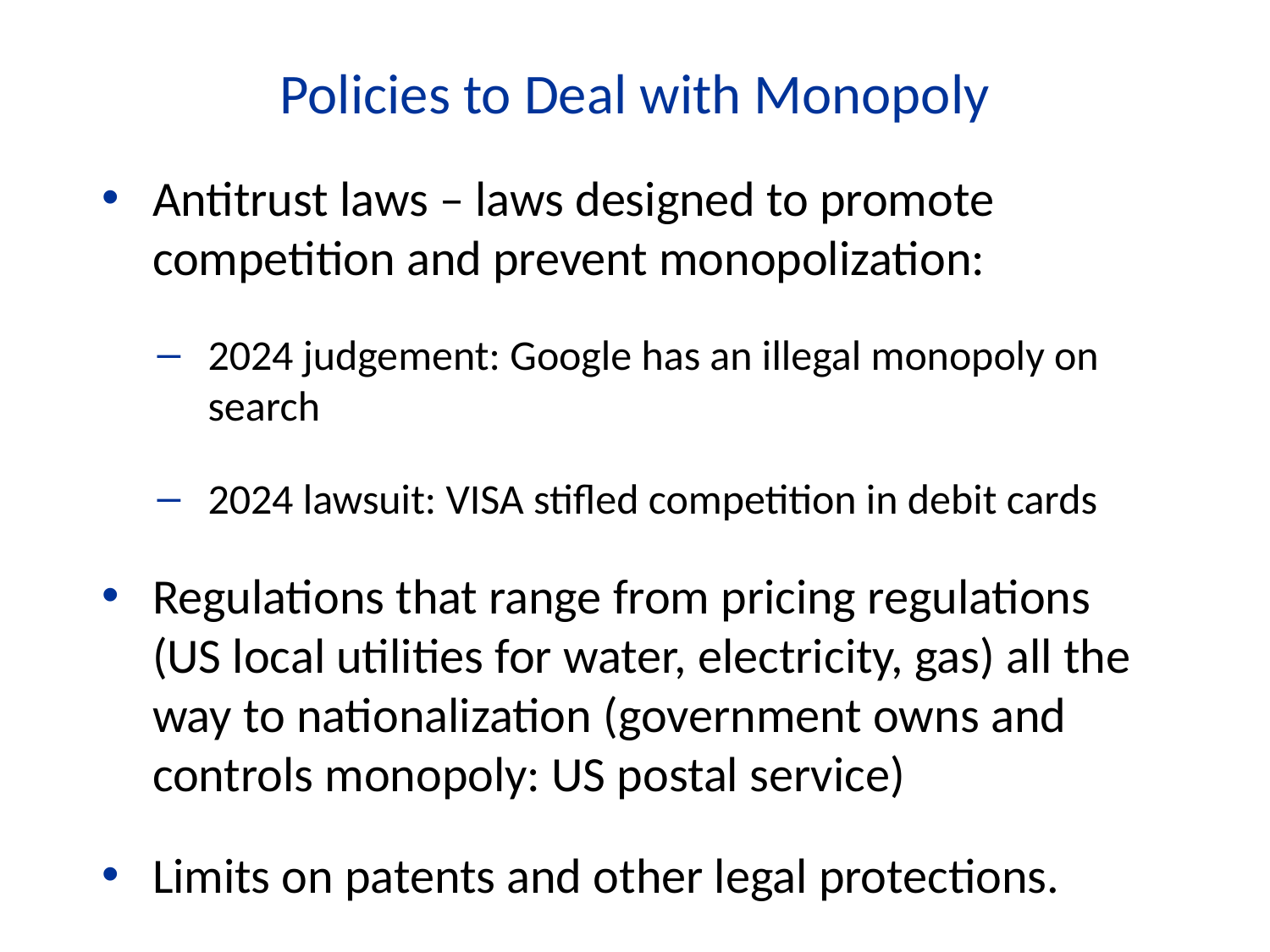

Policies to Deal with Monopoly
Antitrust laws – laws designed to promote competition and prevent monopolization:
2024 judgement: Google has an illegal monopoly on search
2024 lawsuit: VISA stifled competition in debit cards
Regulations that range from pricing regulations (US local utilities for water, electricity, gas) all the way to nationalization (government owns and controls monopoly: US postal service)
Limits on patents and other legal protections.